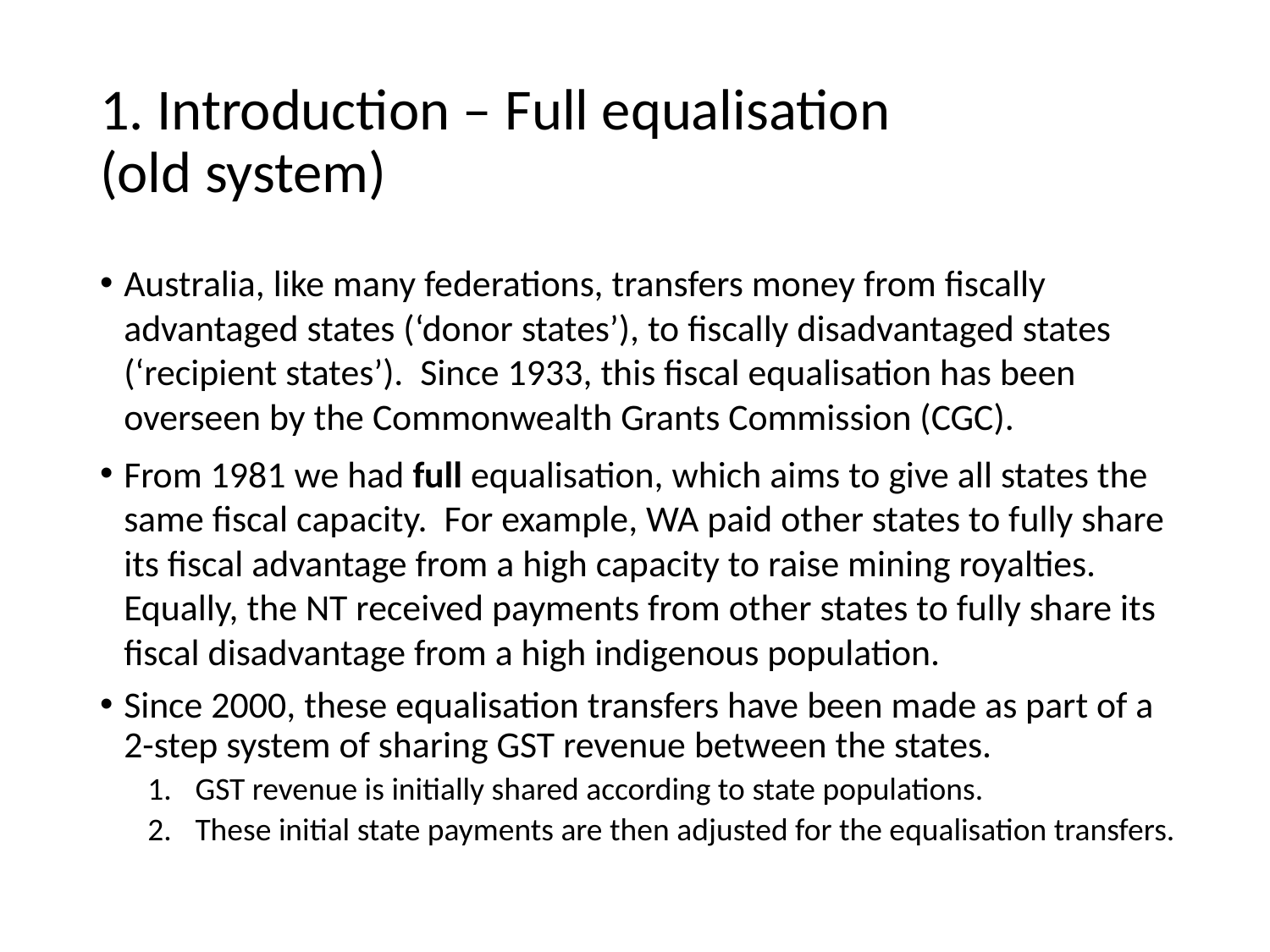

# 1. Introduction – Full equalisation (old system)
Australia, like many federations, transfers money from fiscally advantaged states (‘donor states’), to fiscally disadvantaged states (‘recipient states’).  Since 1933, this fiscal equalisation has been overseen by the Commonwealth Grants Commission (CGC).
From 1981 we had full equalisation, which aims to give all states the same fiscal capacity.  For example, WA paid other states to fully share its fiscal advantage from a high capacity to raise mining royalties.  Equally, the NT received payments from other states to fully share its fiscal disadvantage from a high indigenous population.
Since 2000, these equalisation transfers have been made as part of a 2-step system of sharing GST revenue between the states.
GST revenue is initially shared according to state populations.
These initial state payments are then adjusted for the equalisation transfers.